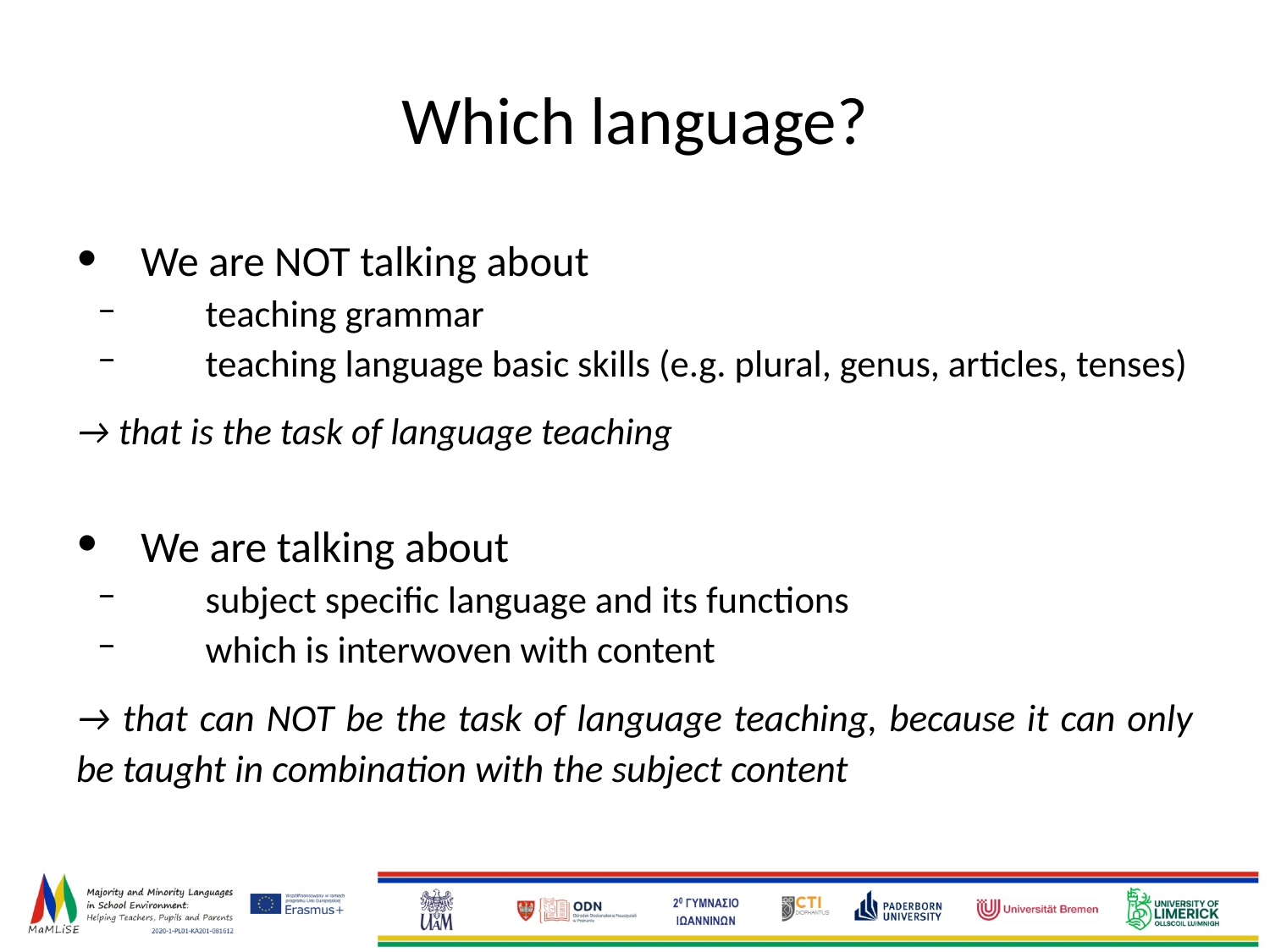

# Which language?
We are NOT talking about
teaching grammar
teaching language basic skills (e.g. plural, genus, articles, tenses)
→ that is the task of language teaching

We are talking about
subject specific language and its functions
which is interwoven with content
→ that can NOT be the task of language teaching, because it can only be taught in combination with the subject content